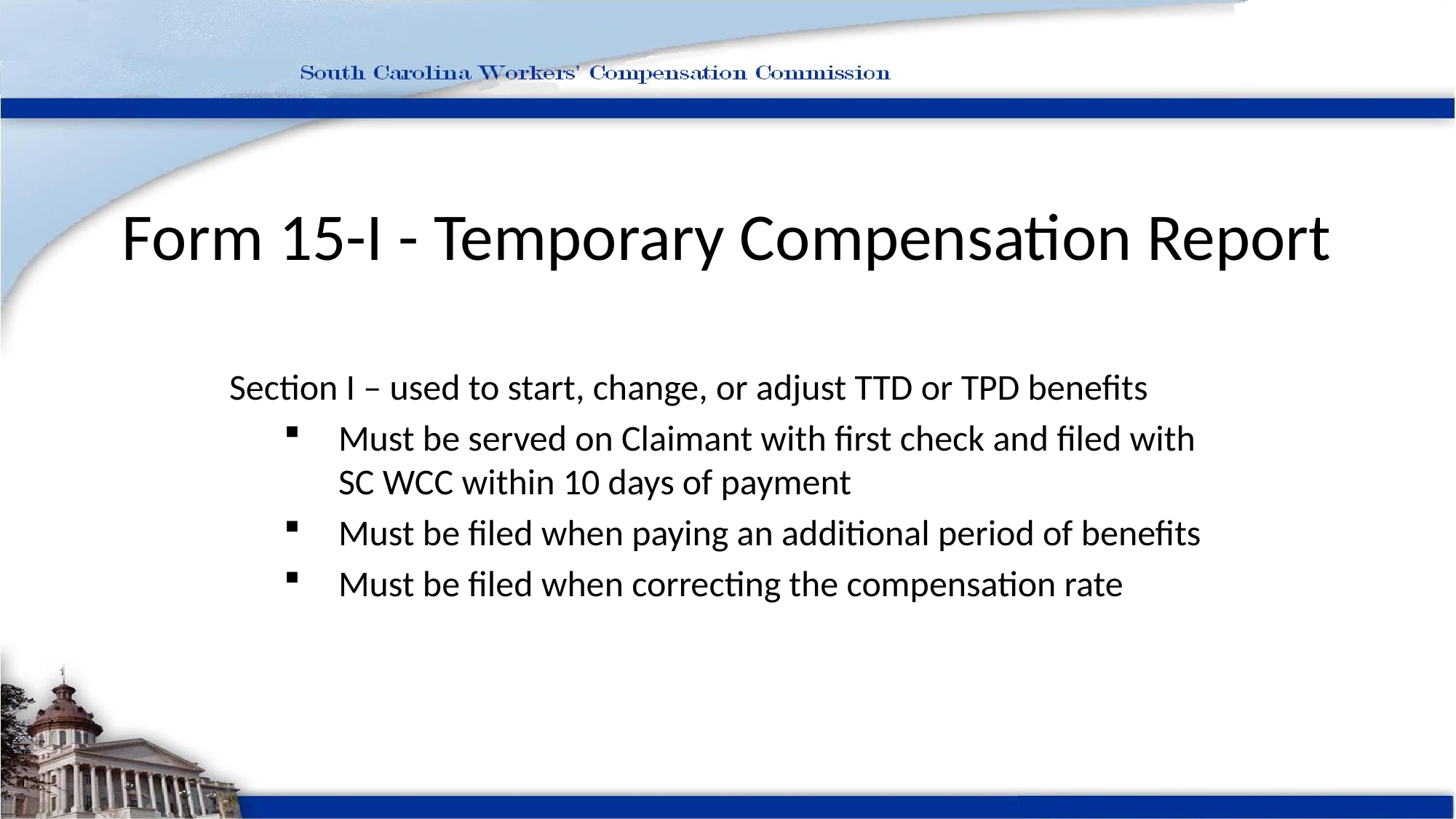

# Form 15-I - Temporary Compensation Report
Section I – used to start, change, or adjust TTD or TPD benefits
Must be served on Claimant with first check and filed with SC WCC within 10 days of payment
Must be filed when paying an additional period of benefits
Must be filed when correcting the compensation rate